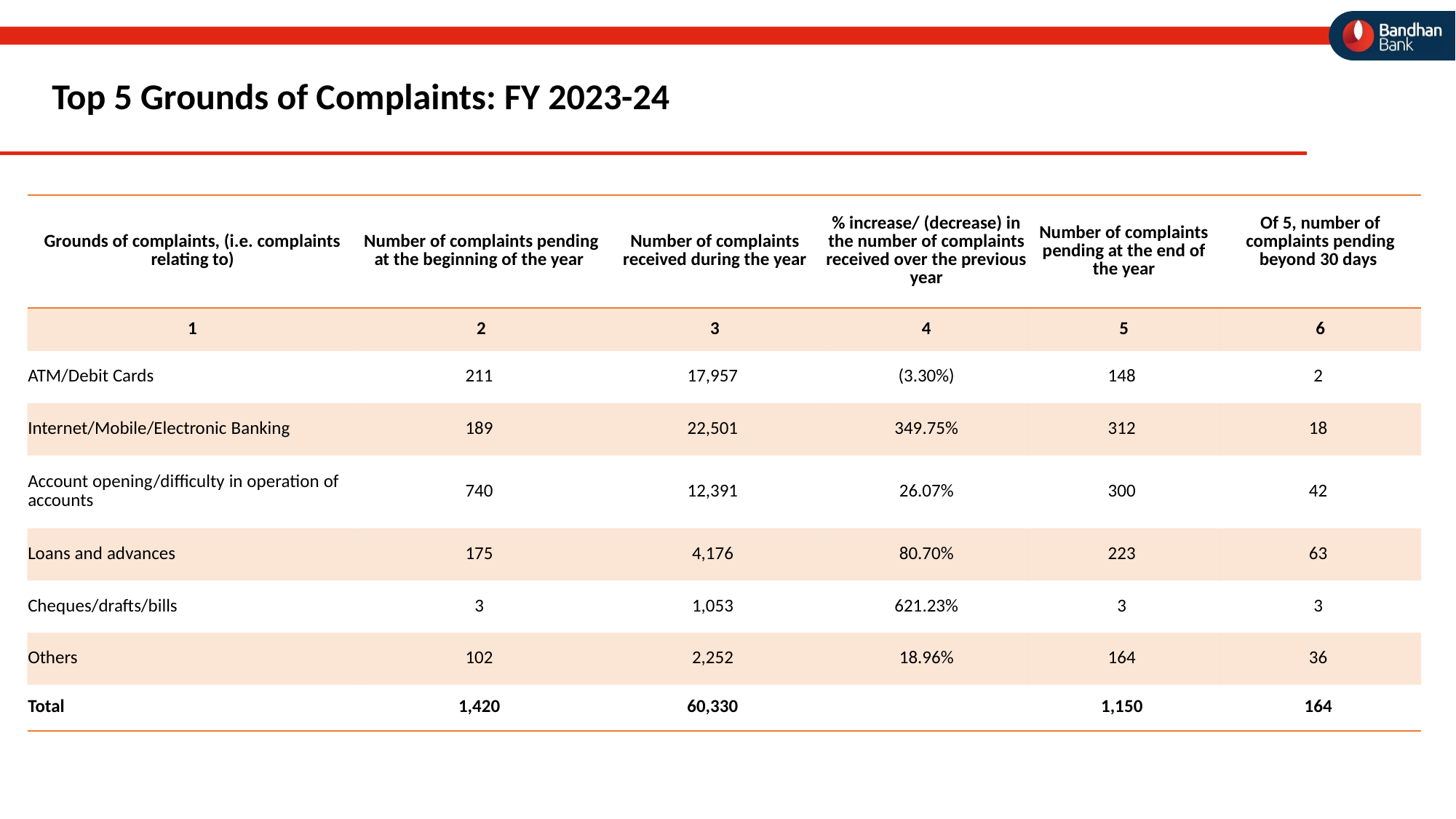

# Top 5 Grounds of Complaints: FY 2023-24
| Grounds of complaints, (i.e. complaints relating to) | Number of complaints pending at the beginning of the year | Number of complaints received during the year | % increase/ (decrease) in the number of complaints received over the previous year | Number of complaints pending at the end of the year | Of 5, number of complaints pending beyond 30 days |
| --- | --- | --- | --- | --- | --- |
| 1 | 2 | 3 | 4 | 5 | 6 |
| ATM/Debit Cards | 211 | 17,957 | (3.30%) | 148 | 2 |
| Internet/Mobile/Electronic Banking | 189 | 22,501 | 349.75% | 312 | 18 |
| Account opening/difficulty in operation of accounts | 740 | 12,391 | 26.07% | 300 | 42 |
| Loans and advances | 175 | 4,176 | 80.70% | 223 | 63 |
| Cheques/drafts/bills | 3 | 1,053 | 621.23% | 3 | 3 |
| Others | 102 | 2,252 | 18.96% | 164 | 36 |
| Total | 1,420 | 60,330 |  | 1,150 | 164 |